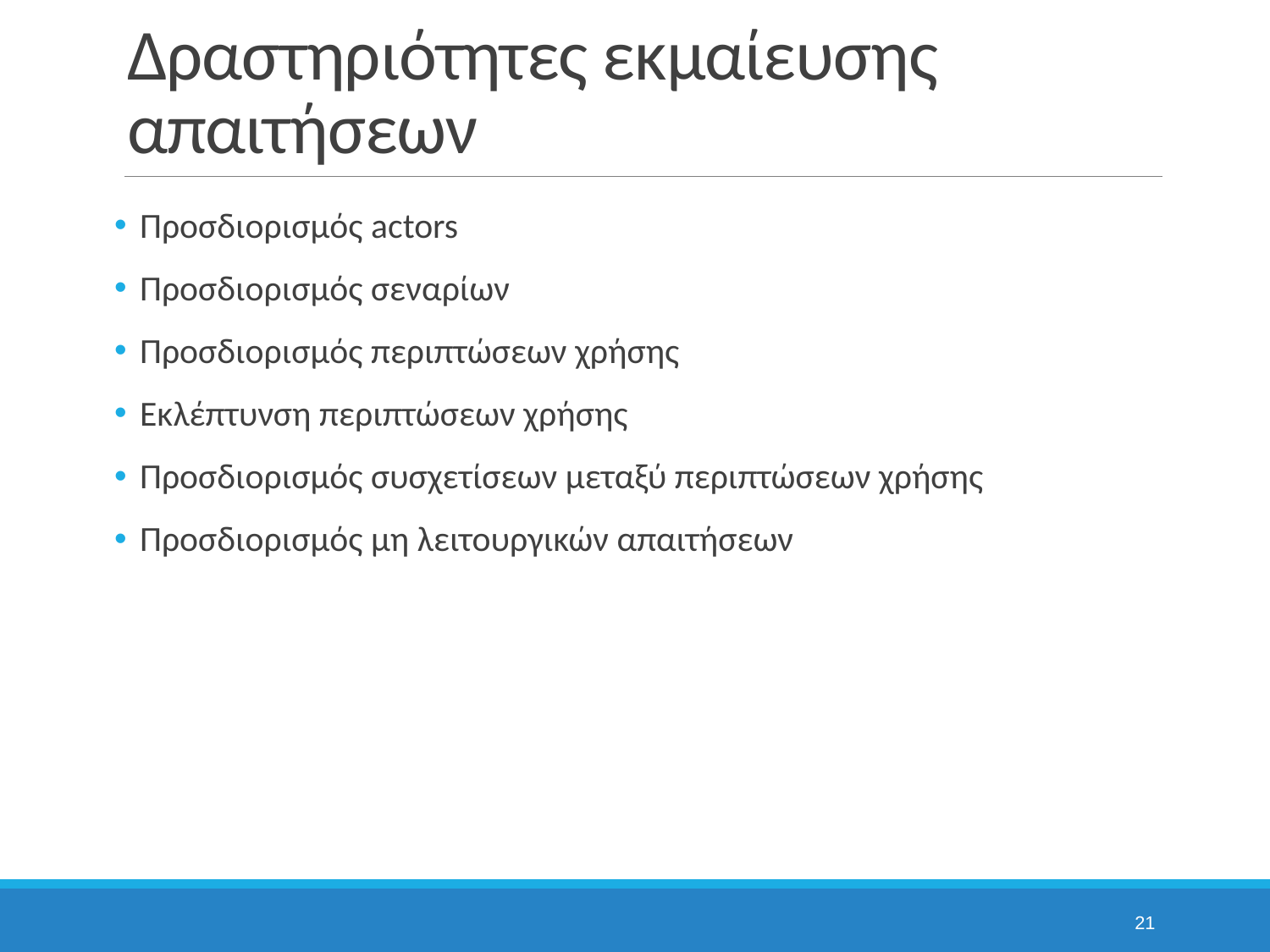

# Δραστηριότητες εκμαίευσης απαιτήσεων
Προσδιορισμός actors
Προσδιορισμός σεναρίων
Προσδιορισμός περιπτώσεων χρήσης
Εκλέπτυνση περιπτώσεων χρήσης
Προσδιορισμός συσχετίσεων μεταξύ περιπτώσεων χρήσης
Προσδιορισμός μη λειτουργικών απαιτήσεων
21